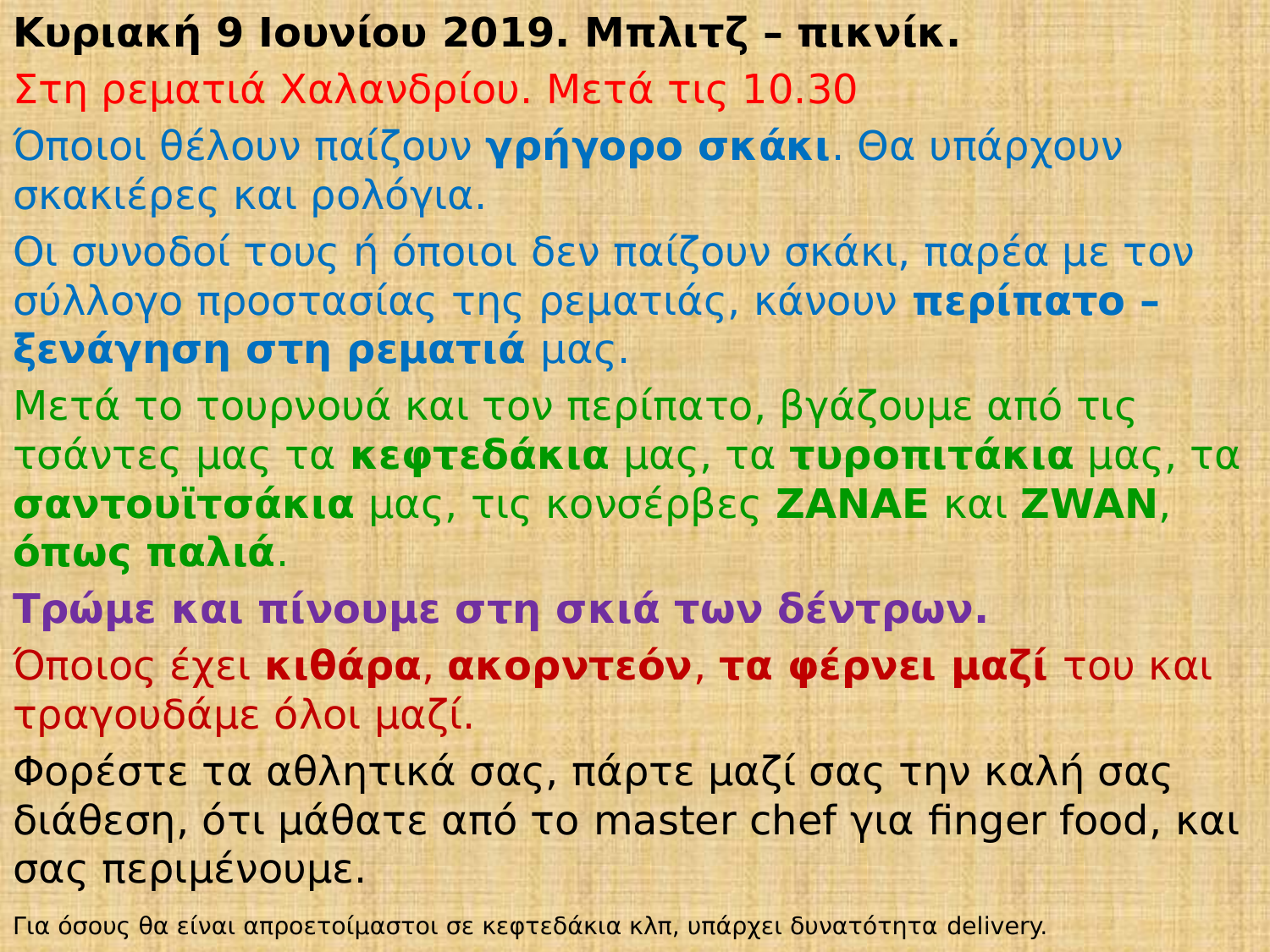

Κυριακή 9 Ιουνίου 2019. Μπλιτζ – πικνίκ.
Στη ρεματιά Χαλανδρίου. Μετά τις 10.30
Όποιοι θέλουν παίζουν γρήγορο σκάκι. Θα υπάρχουν σκακιέρες και ρολόγια.
Οι συνοδοί τους ή όποιοι δεν παίζουν σκάκι, παρέα με τον σύλλογο προστασίας της ρεματιάς, κάνουν περίπατο – ξενάγηση στη ρεματιά μας.
Μετά το τουρνουά και τον περίπατο, βγάζουμε από τις τσάντες μας τα κεφτεδάκια μας, τα τυροπιτάκια μας, τα σαντουϊτσάκια μας, τις κονσέρβες ΖΑΝΑΕ και ZWAN, όπως παλιά.
Τρώμε και πίνουμε στη σκιά των δέντρων.
Όποιος έχει κιθάρα, ακορντεόν, τα φέρνει μαζί του και τραγουδάμε όλοι μαζί.
Φορέστε τα αθλητικά σας, πάρτε μαζί σας την καλή σας διάθεση, ότι μάθατε από το master chef για finger food, και σας περιμένουμε.

Για όσους θα είναι απροετοίμαστοι σε κεφτεδάκια κλπ, υπάρχει δυνατότητα delivery.